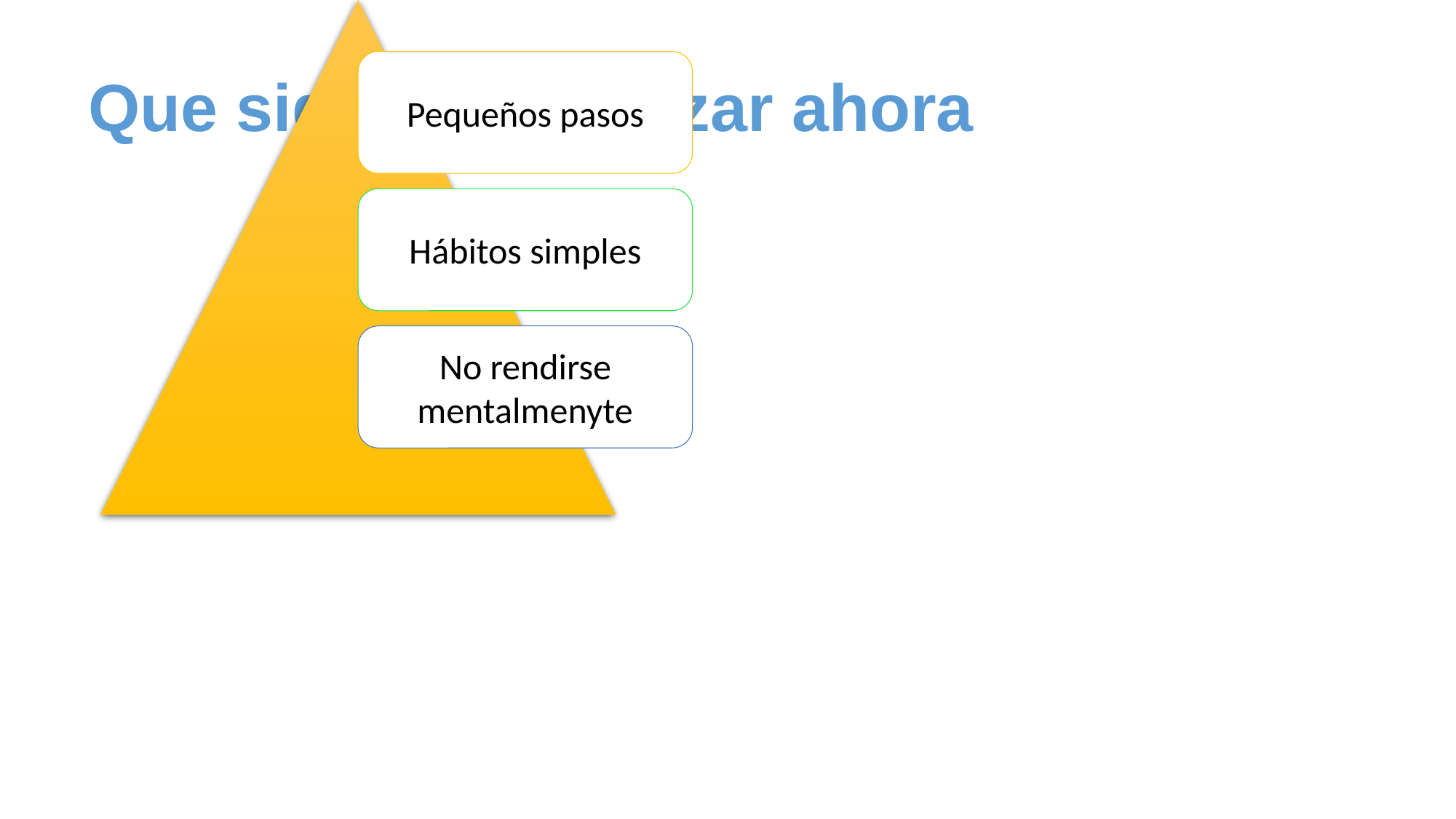

# Que significa avanzar ahora
Pequeños pasos
Hábitos simples
No rendirse mentalmenyte